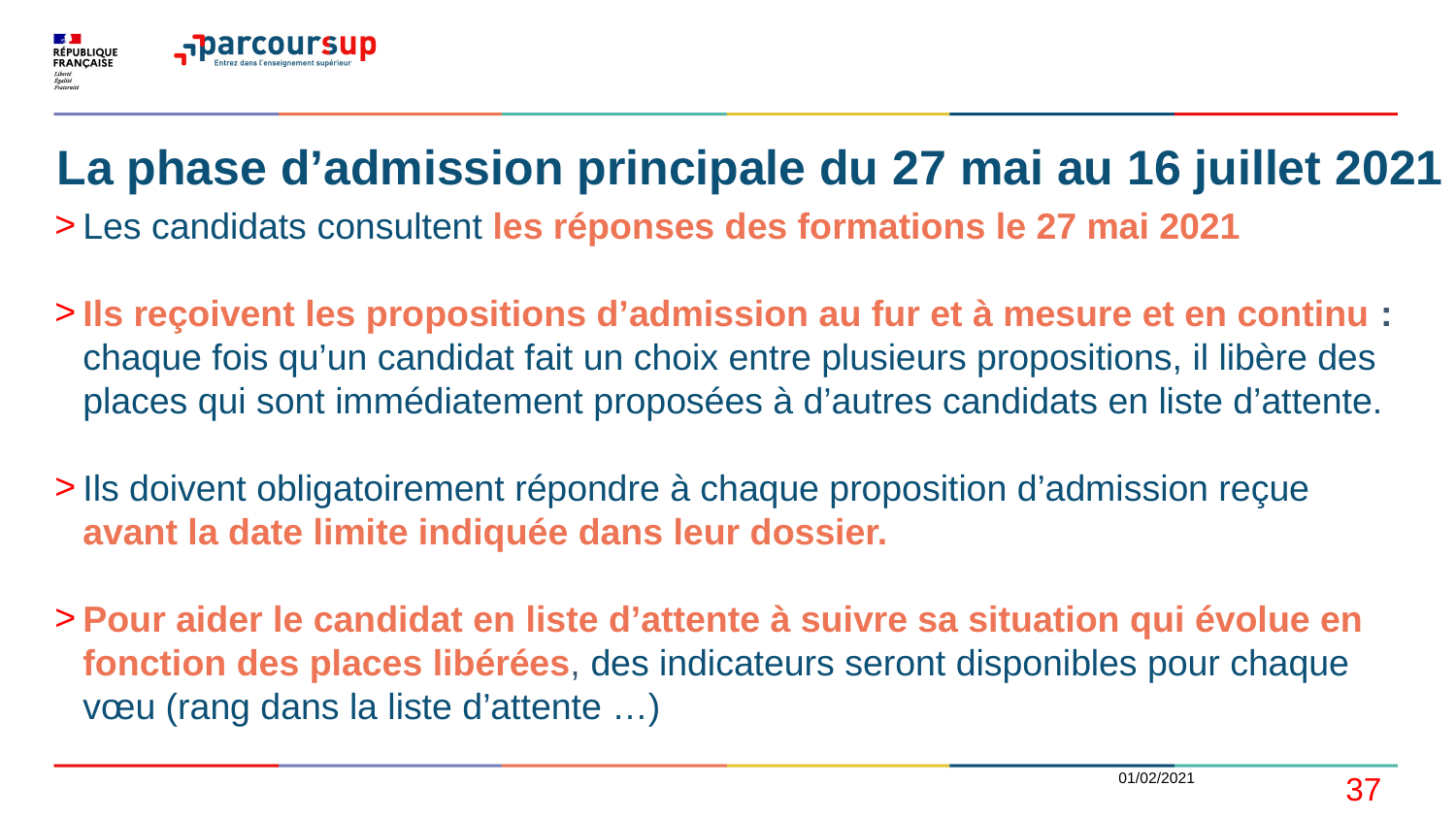

# La phase d’admission principale du 27 mai au 16 juillet 2021
Les candidats consultent les réponses des formations le 27 mai 2021

Ils reçoivent les propositions d’admission au fur et à mesure et en continu : chaque fois qu’un candidat fait un choix entre plusieurs propositions, il libère des places qui sont immédiatement proposées à d’autres candidats en liste d’attente.

Ils doivent obligatoirement répondre à chaque proposition d’admission reçue avant la date limite indiquée dans leur dossier.

Pour aider le candidat en liste d’attente à suivre sa situation qui évolue en fonction des places libérées, des indicateurs seront disponibles pour chaque vœu (rang dans la liste d’attente …)
01/02/2021
37